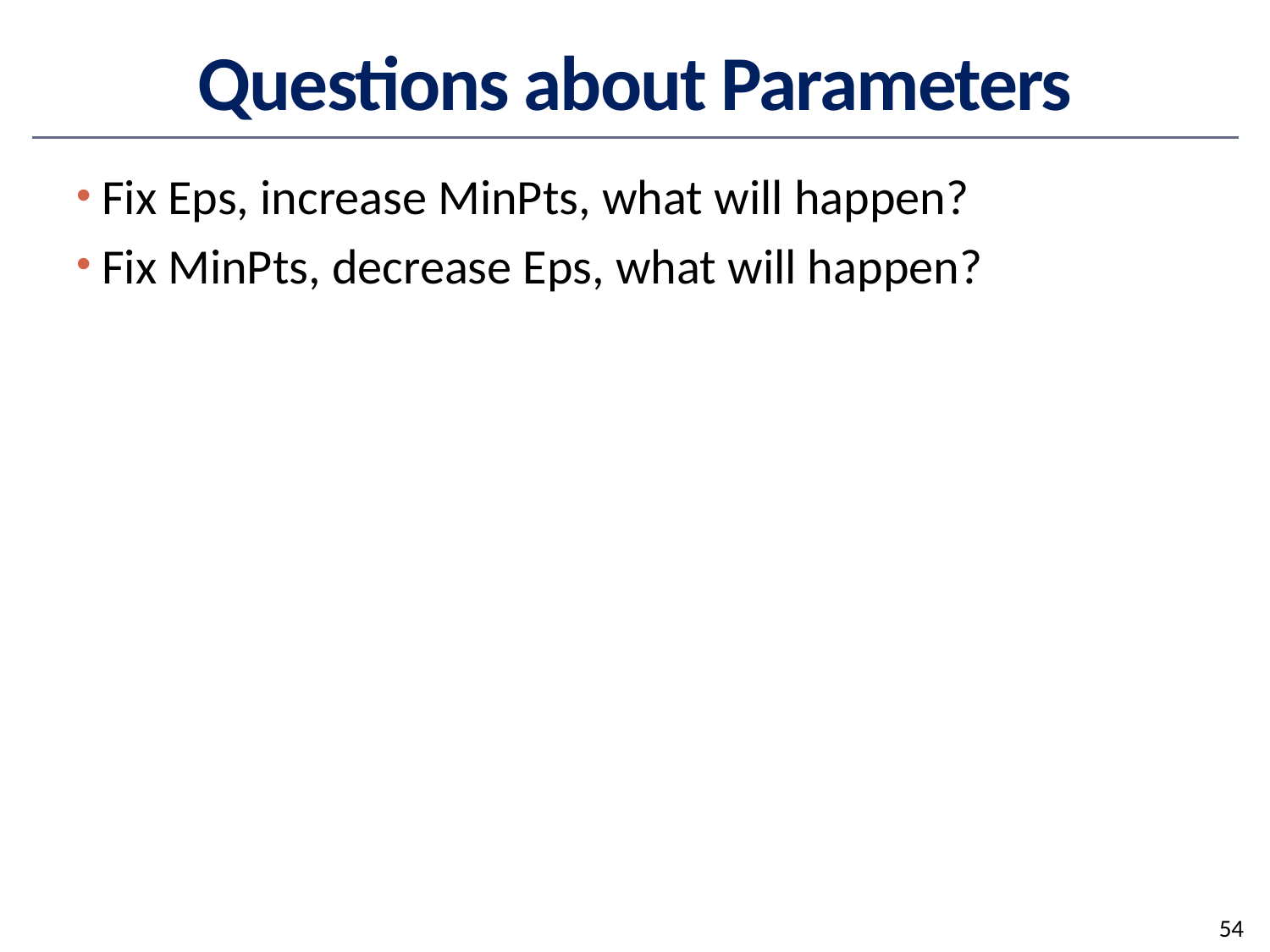

# Questions about Parameters
Fix Eps, increase MinPts, what will happen?
Fix MinPts, decrease Eps, what will happen?
54